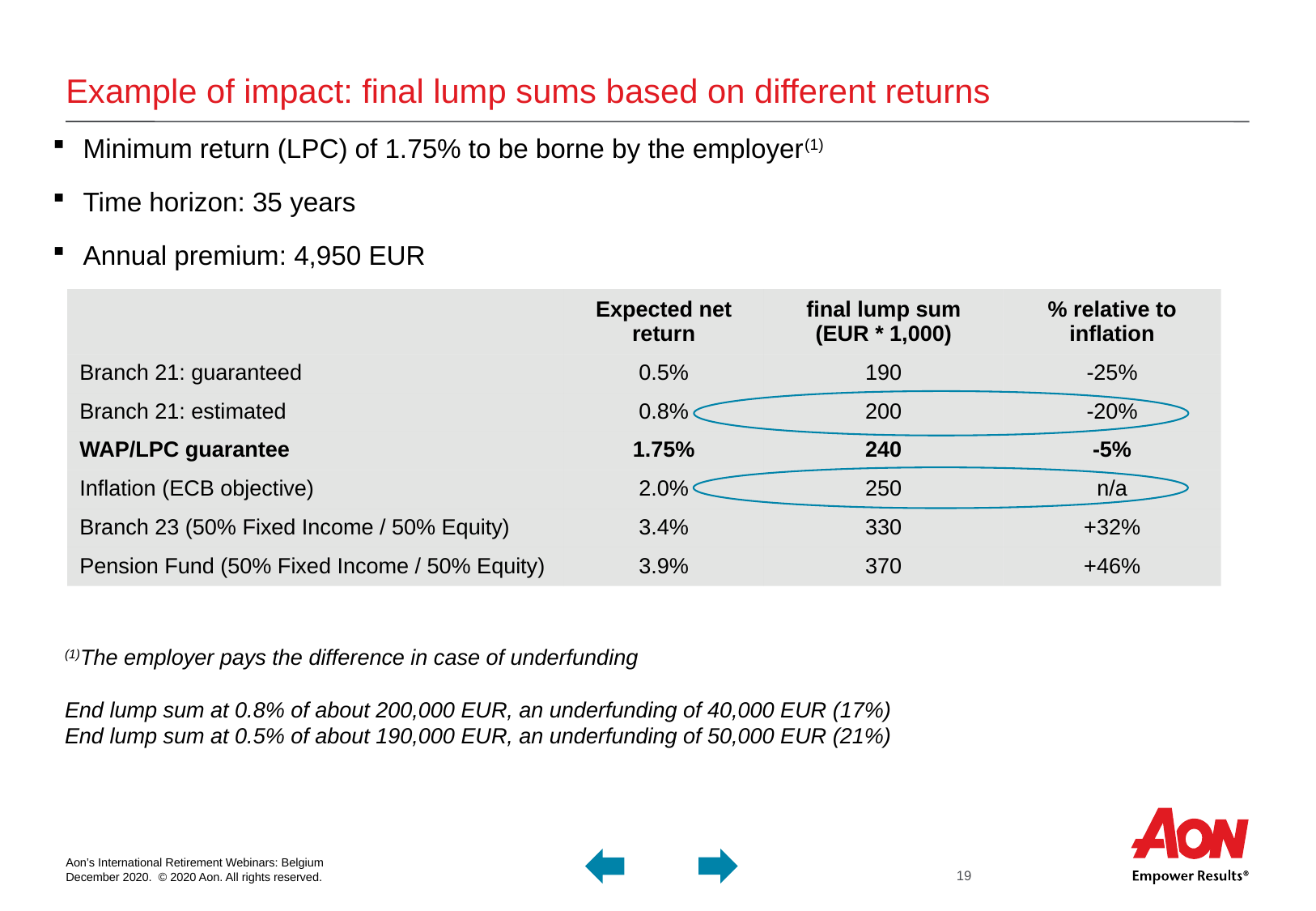

# Example of impact: final lump sums based on different returns
Minimum return (LPC) of 1.75% to be borne by the employer(1)
Time horizon: 35 years
Annual premium: 4,950 EUR
|  | Expected net return | final lump sum (EUR \* 1,000) | % relative to inflation |
| --- | --- | --- | --- |
| Branch 21: guaranteed | 0.5% | 190 | -25% |
| Branch 21: estimated | 0.8% | 200 | -20% |
| WAP/LPC guarantee | 1.75% | 240 | -5% |
| Inflation (ECB objective) | 2.0% | 250 | n/a |
| Branch 23 (50% Fixed Income / 50% Equity) | 3.4% | 330 | +32% |
| Pension Fund (50% Fixed Income / 50% Equity) | 3.9% | 370 | +46% |

(1)The employer pays the difference in case of underfunding

End lump sum at 0.8% of about 200,000 EUR, an underfunding of 40,000 EUR (17%)
End lump sum at 0.5% of about 190,000 EUR, an underfunding of 50,000 EUR (21%)